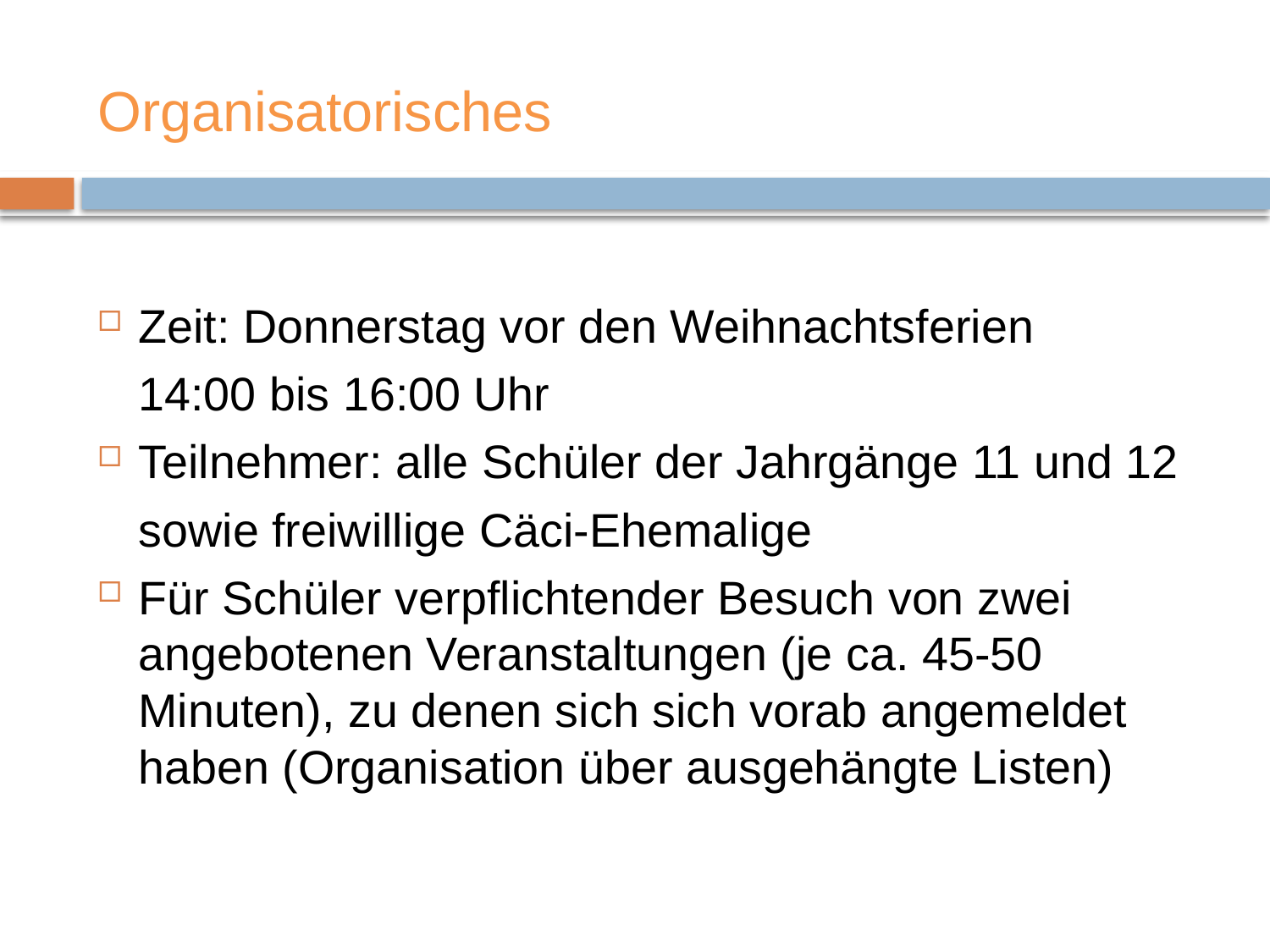

# Organisatorisches

Zeit: Donnerstag vor den Weihnachtsferien
	14:00 bis 16:00 Uhr
Teilnehmer: alle Schüler der Jahrgänge 11 und 12
	sowie freiwillige Cäci-Ehemalige
Für Schüler verpflichtender Besuch von zwei angebotenen Veranstaltungen (je ca. 45-50 Minuten), zu denen sich sich vorab angemeldet haben (Organisation über ausgehängte Listen)